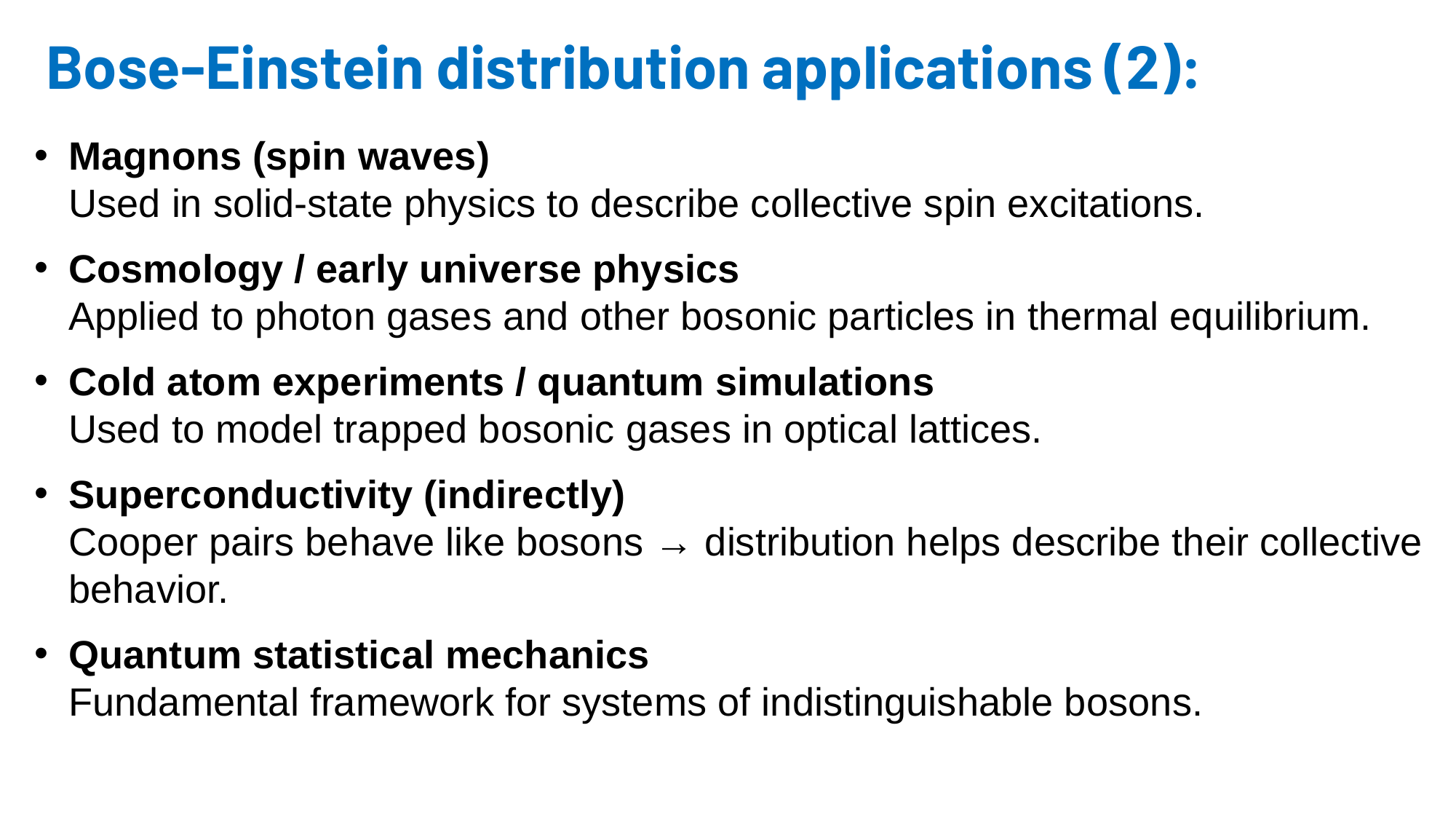

Bose-Einstein distribution applications (2):
Magnons (spin waves)
Used in solid-state physics to describe collective spin excitations.
Cosmology / early universe physics
Applied to photon gases and other bosonic particles in thermal equilibrium.
Cold atom experiments / quantum simulations
Used to model trapped bosonic gases in optical lattices.
Superconductivity (indirectly)
Cooper pairs behave like bosons → distribution helps describe their collective behavior.
Quantum statistical mechanics
Fundamental framework for systems of indistinguishable bosons.